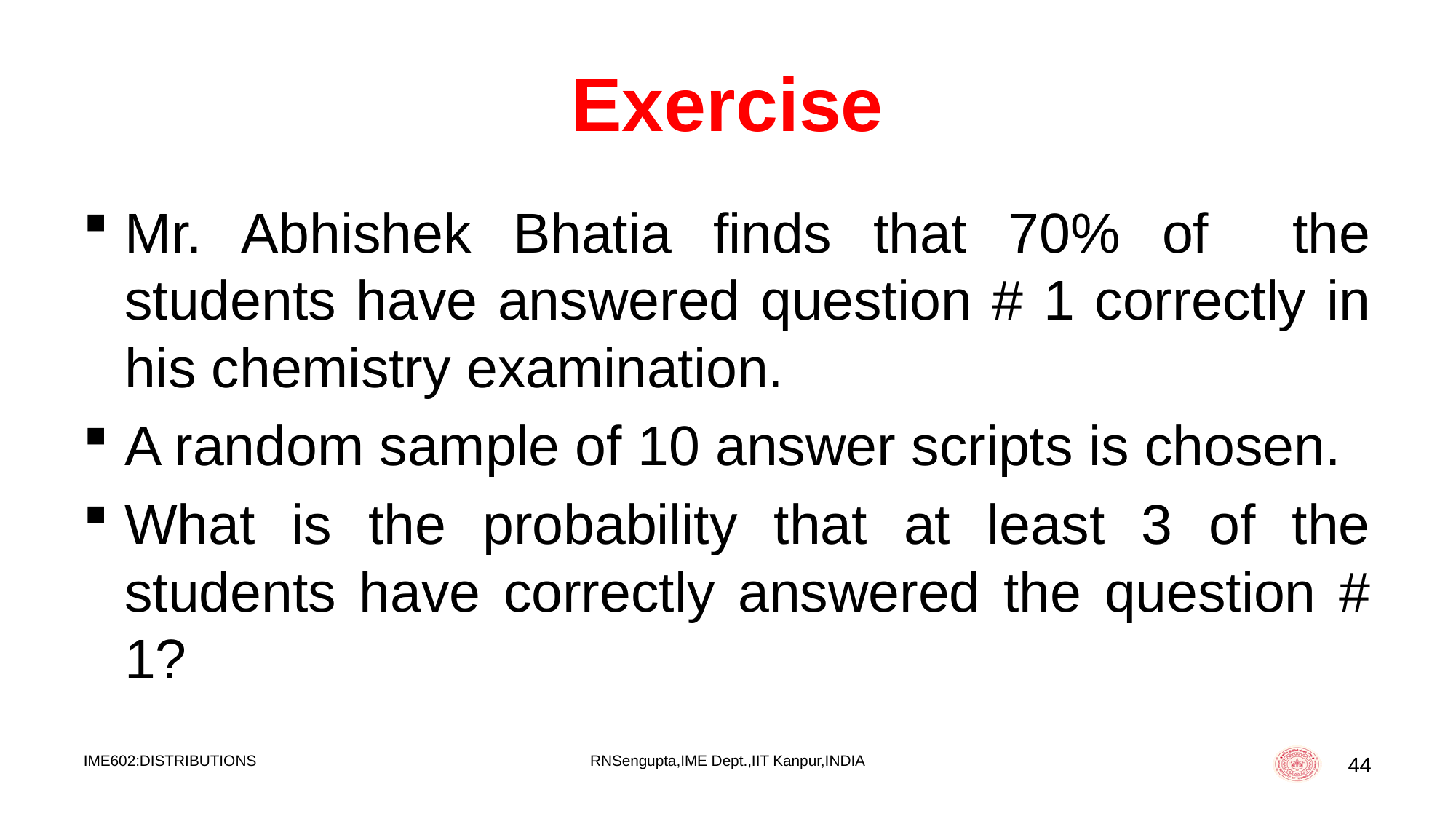

# Exercise
Mr. Abhishek Bhatia finds that 70% of  the students have answered question # 1 correctly in his chemistry examination.
A random sample of 10 answer scripts is chosen.
What is the probability that at least 3 of the students have correctly answered the question # 1?
IME602:DISTRIBUTIONS
RNSengupta,IME Dept.,IIT Kanpur,INDIA
44